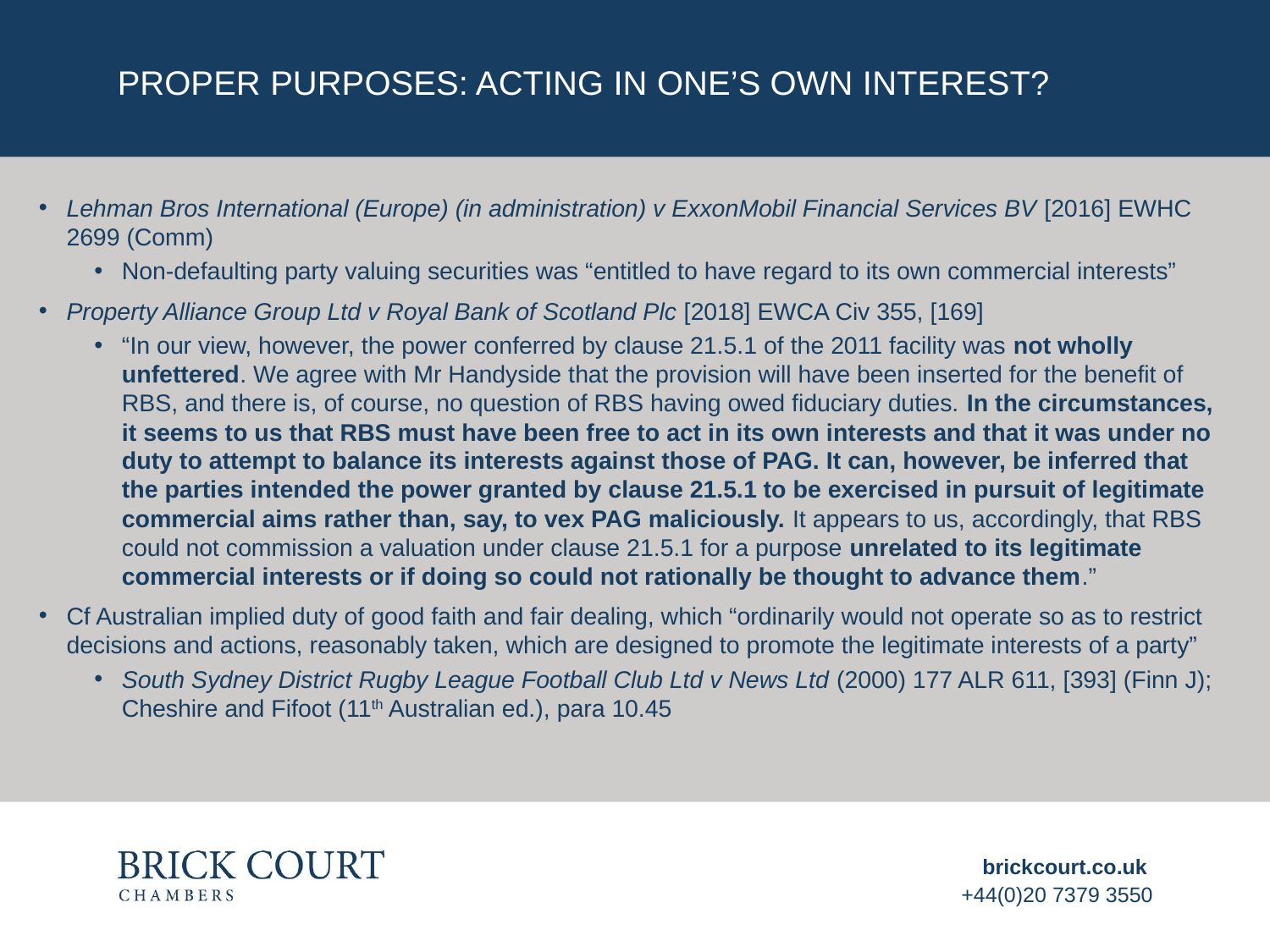

# proper purposes: Acting in one’s own interest?
Lehman Bros International (Europe) (in administration) v ExxonMobil Financial Services BV [2016] EWHC 2699 (Comm)
Non-defaulting party valuing securities was “entitled to have regard to its own commercial interests”
Property Alliance Group Ltd v Royal Bank of Scotland Plc [2018] EWCA Civ 355, [169]
“In our view, however, the power conferred by clause 21.5.1 of the 2011 facility was not wholly unfettered. We agree with Mr Handyside that the provision will have been inserted for the benefit of RBS, and there is, of course, no question of RBS having owed fiduciary duties. In the circumstances, it seems to us that RBS must have been free to act in its own interests and that it was under no duty to attempt to balance its interests against those of PAG. It can, however, be inferred that the parties intended the power granted by clause 21.5.1 to be exercised in pursuit of legitimate commercial aims rather than, say, to vex PAG maliciously. It appears to us, accordingly, that RBS could not commission a valuation under clause 21.5.1 for a purpose unrelated to its legitimate commercial interests or if doing so could not rationally be thought to advance them.”
Cf Australian implied duty of good faith and fair dealing, which “ordinarily would not operate so as to restrict decisions and actions, reasonably taken, which are designed to promote the legitimate interests of a party”
South Sydney District Rugby League Football Club Ltd v News Ltd (2000) 177 ALR 611, [393] (Finn J); Cheshire and Fifoot (11th Australian ed.), para 10.45
brickcourt.co.uk
+44(0)20 7379 3550